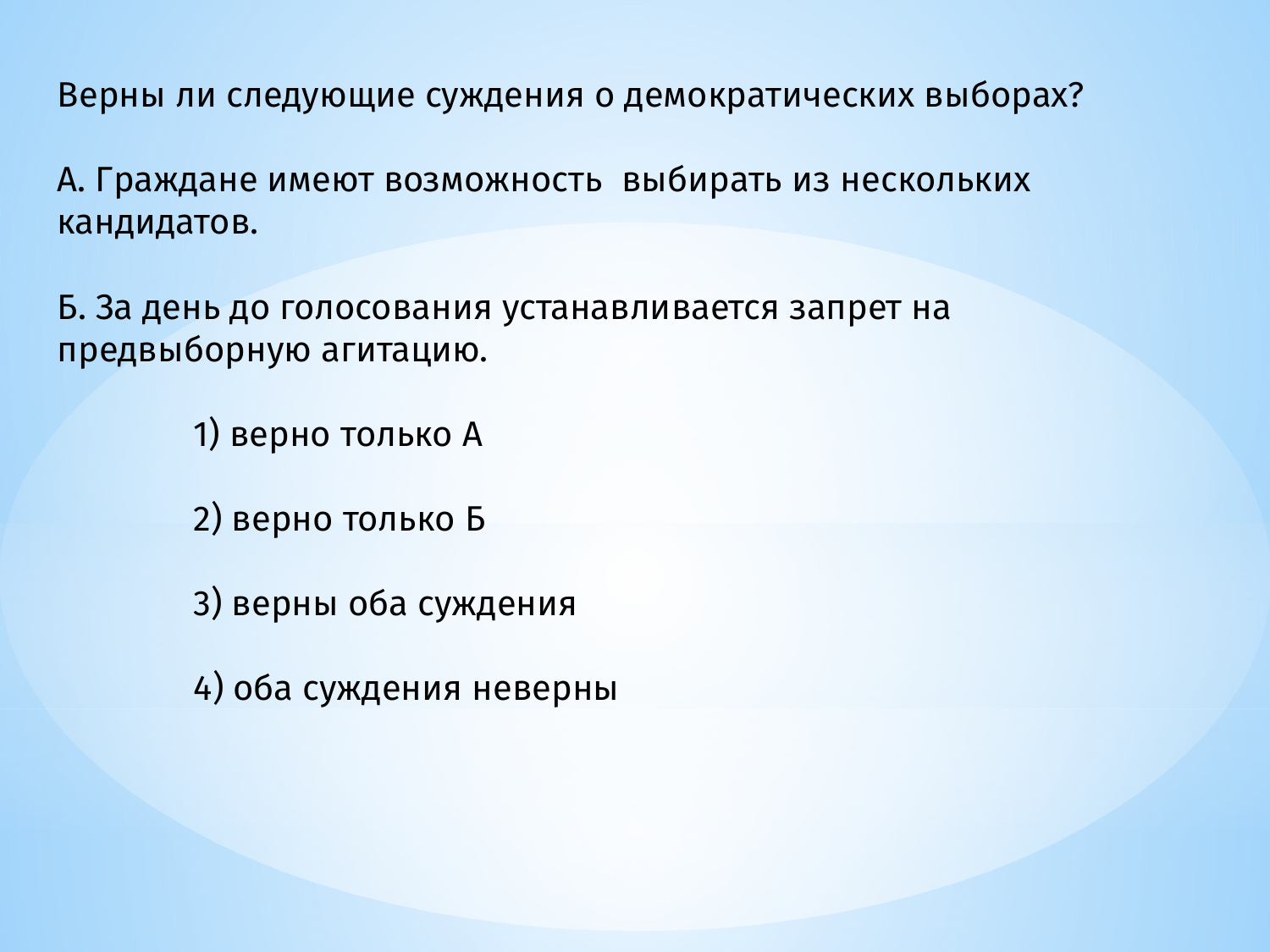

Верны ли следующие суждения о демократических выборах?

А. Граждане имеют возможность  выбирать из нескольких кандидатов.

Б. За день до голосования устанавливается запрет на предвыборную агитацию.

  	 1) верно только А

  	 2) верно только Б

  	 3) верны оба суждения

  	 4) оба суждения неверны